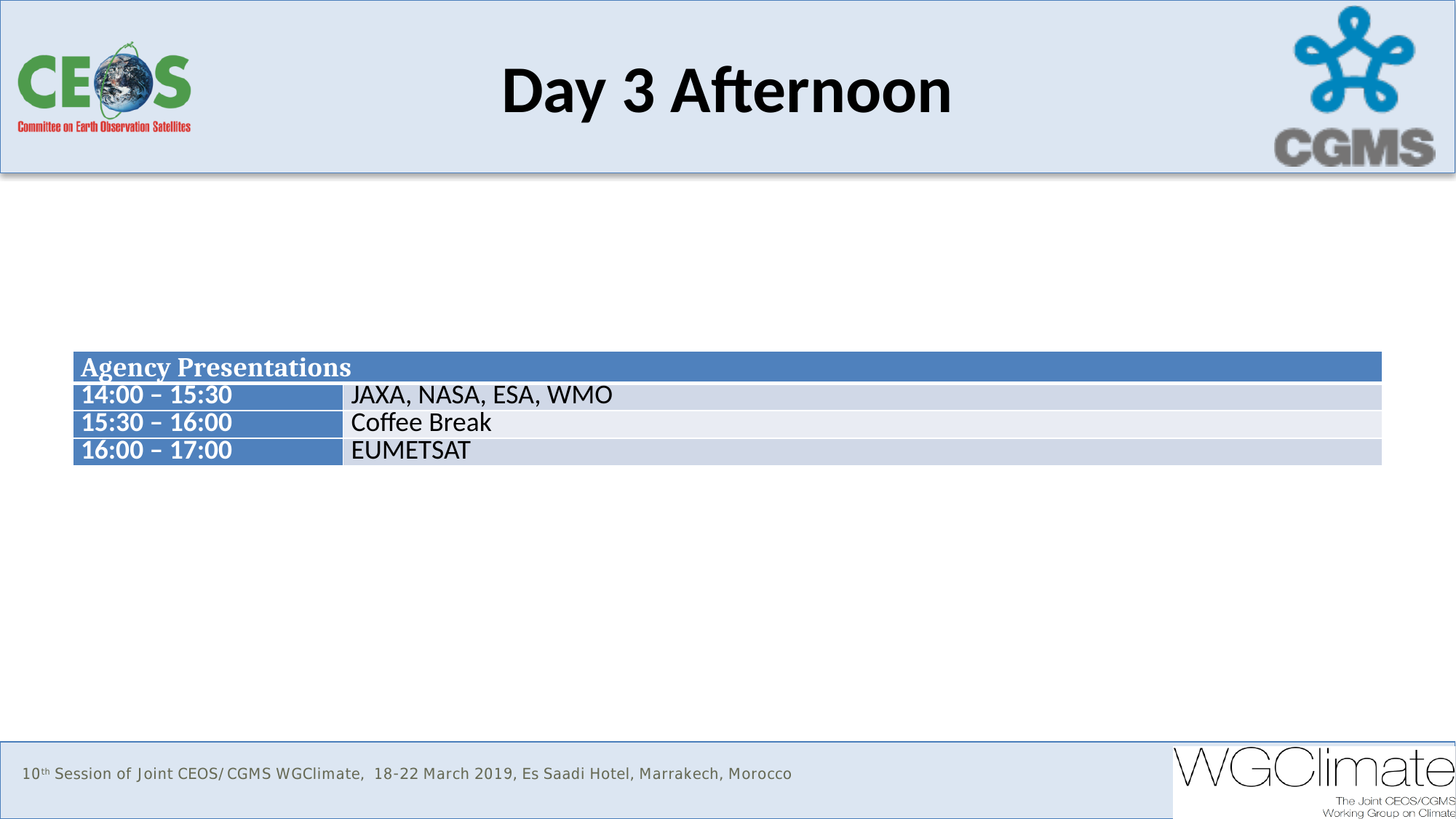

# Day 3 Afternoon
| Agency Presentations |  |
| --- | --- |
| 14:00 – 15:30 | JAXA, NASA, ESA, WMO |
| 15:30 – 16:00 | Coffee Break |
| 16:00 – 17:00 | EUMETSAT |